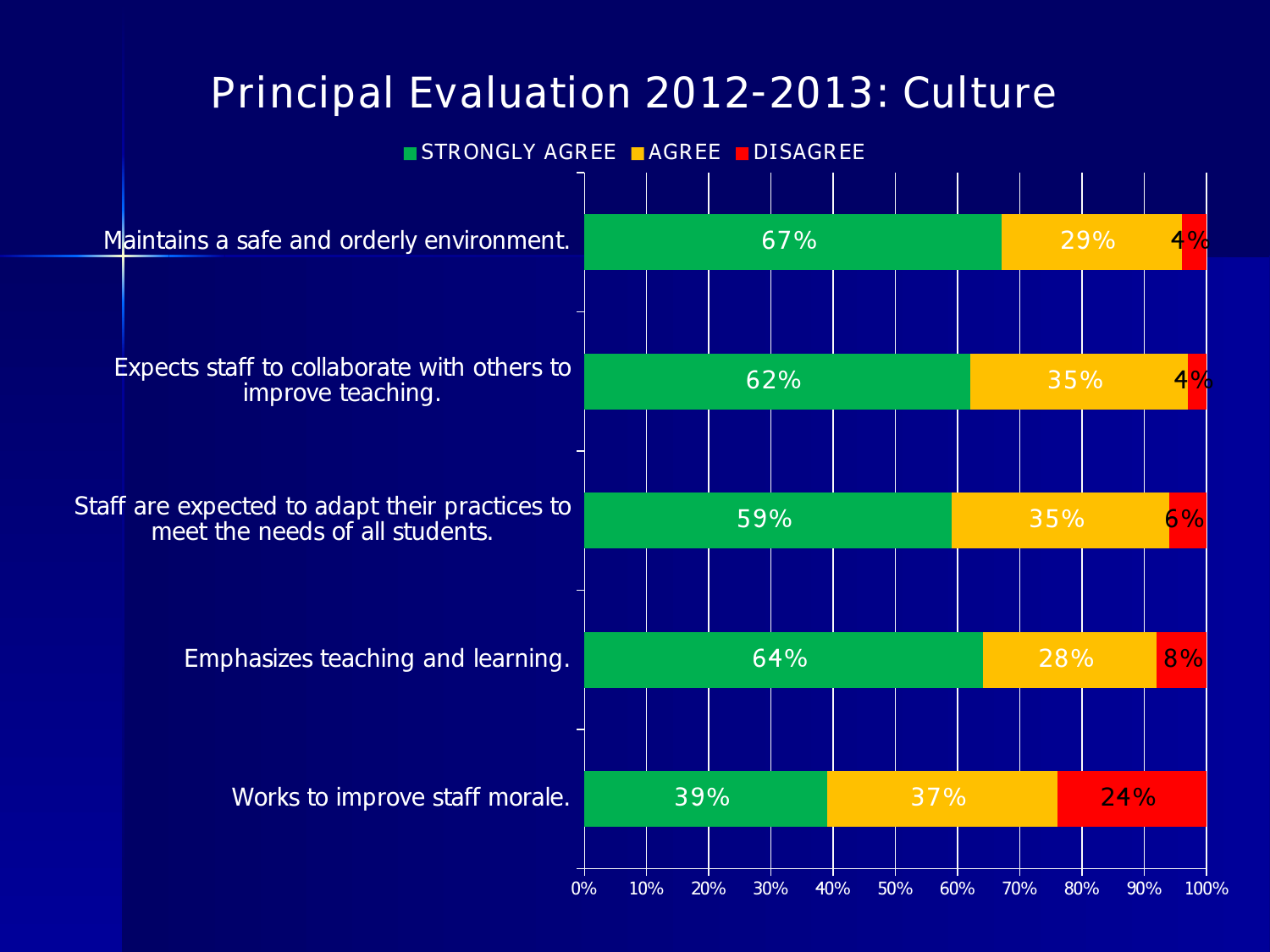

### Chart: Principal Evaluation 2012-2013: Culture

| Category | STRONGLY AGREE | AGREE | DISAGREE |
|---|---|---|---|
| Works to improve staff morale. | 0.39 | 0.37 | 0.24 |
| Emphasizes teaching and learning. | 0.64 | 0.28 | 0.08 |
| Staff are expected to adapt their practices to meet the needs of all students. | 0.59 | 0.35 | 0.06 |
| Expects staff to collaborate with others to improve teaching. | 0.62 | 0.35 | 0.04 |
| Maintains a safe and orderly environment. | 0.67 | 0.29 | 0.04 |